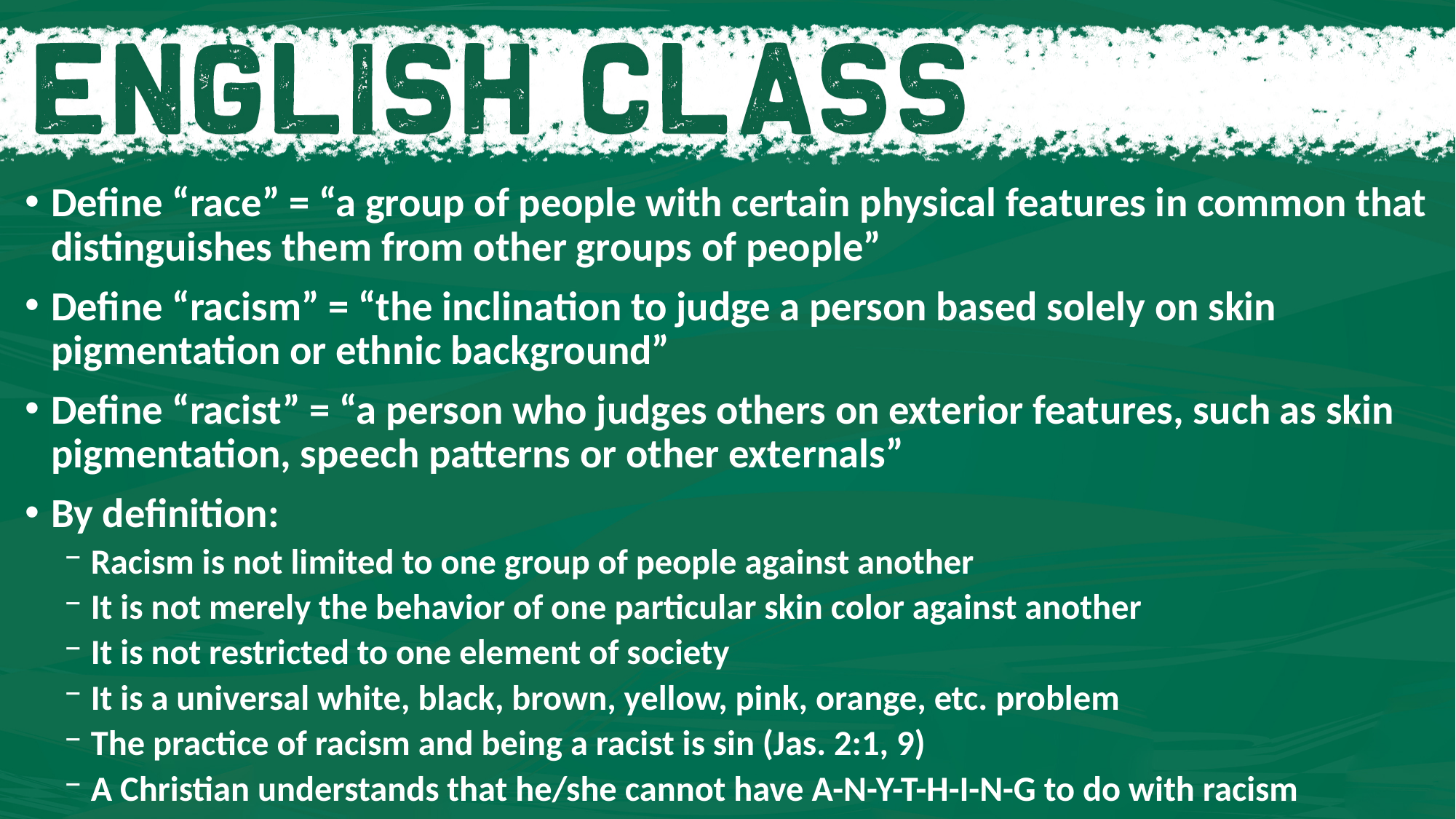

Define “race” = “a group of people with certain physical features in common that distinguishes them from other groups of people”
Define “racism” = “the inclination to judge a person based solely on skin pigmentation or ethnic background”
Define “racist” = “a person who judges others on exterior features, such as skin pigmentation, speech patterns or other externals”
By definition:
Racism is not limited to one group of people against another
It is not merely the behavior of one particular skin color against another
It is not restricted to one element of society
It is a universal white, black, brown, yellow, pink, orange, etc. problem
The practice of racism and being a racist is sin (Jas. 2:1, 9)
A Christian understands that he/she cannot have A-N-Y-T-H-I-N-G to do with racism